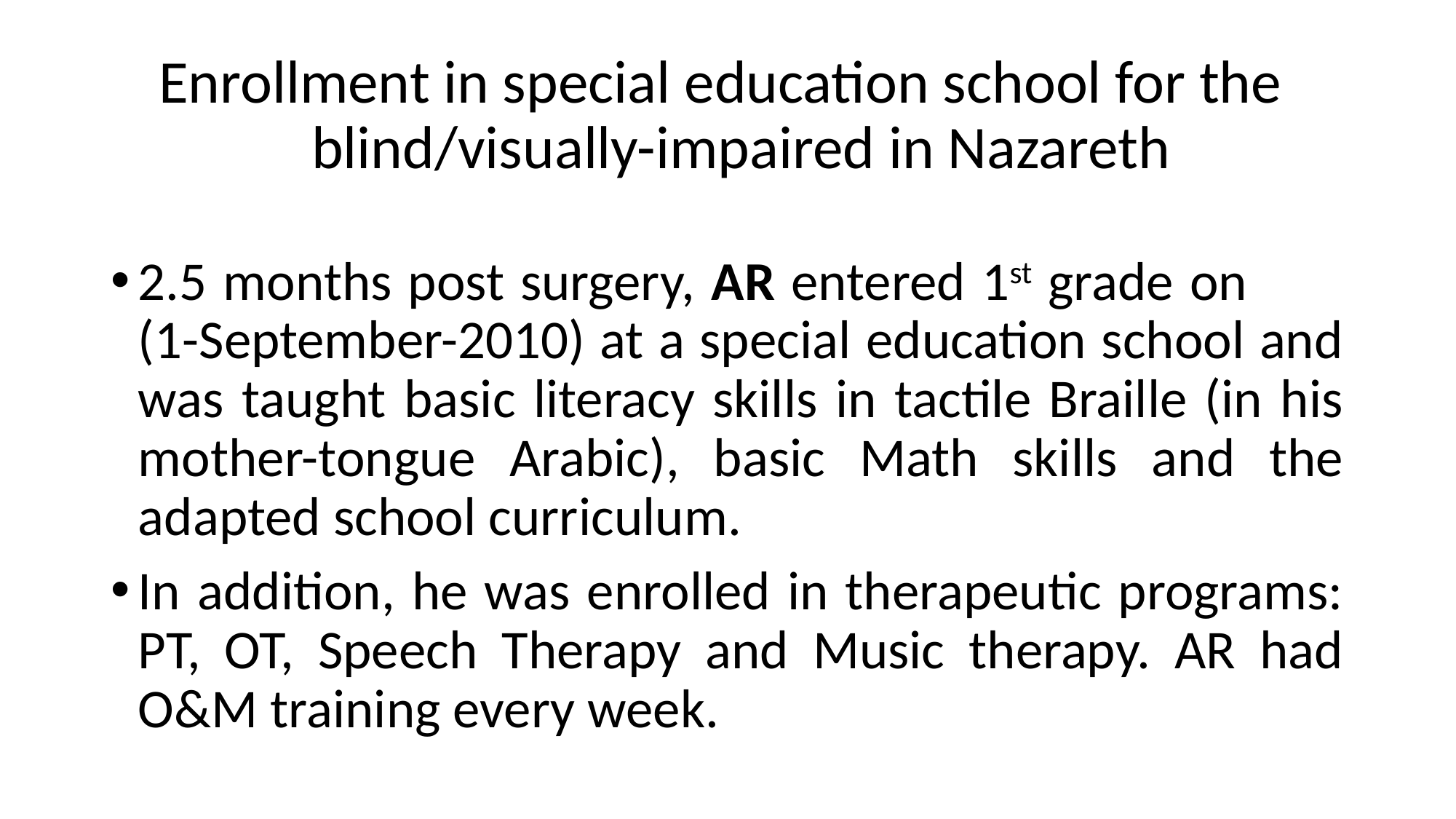

# Enrollment in special education school for the blind/visually-impaired in Nazareth
2.5 months post surgery, AR entered 1st grade on       (1-September-2010) at a special education school and was taught basic literacy skills in tactile Braille (in his mother-tongue Arabic), basic Math skills and the adapted school curriculum.
In addition, he was enrolled in therapeutic programs: PT, OT, Speech Therapy and Music therapy. AR had O&M training every week.